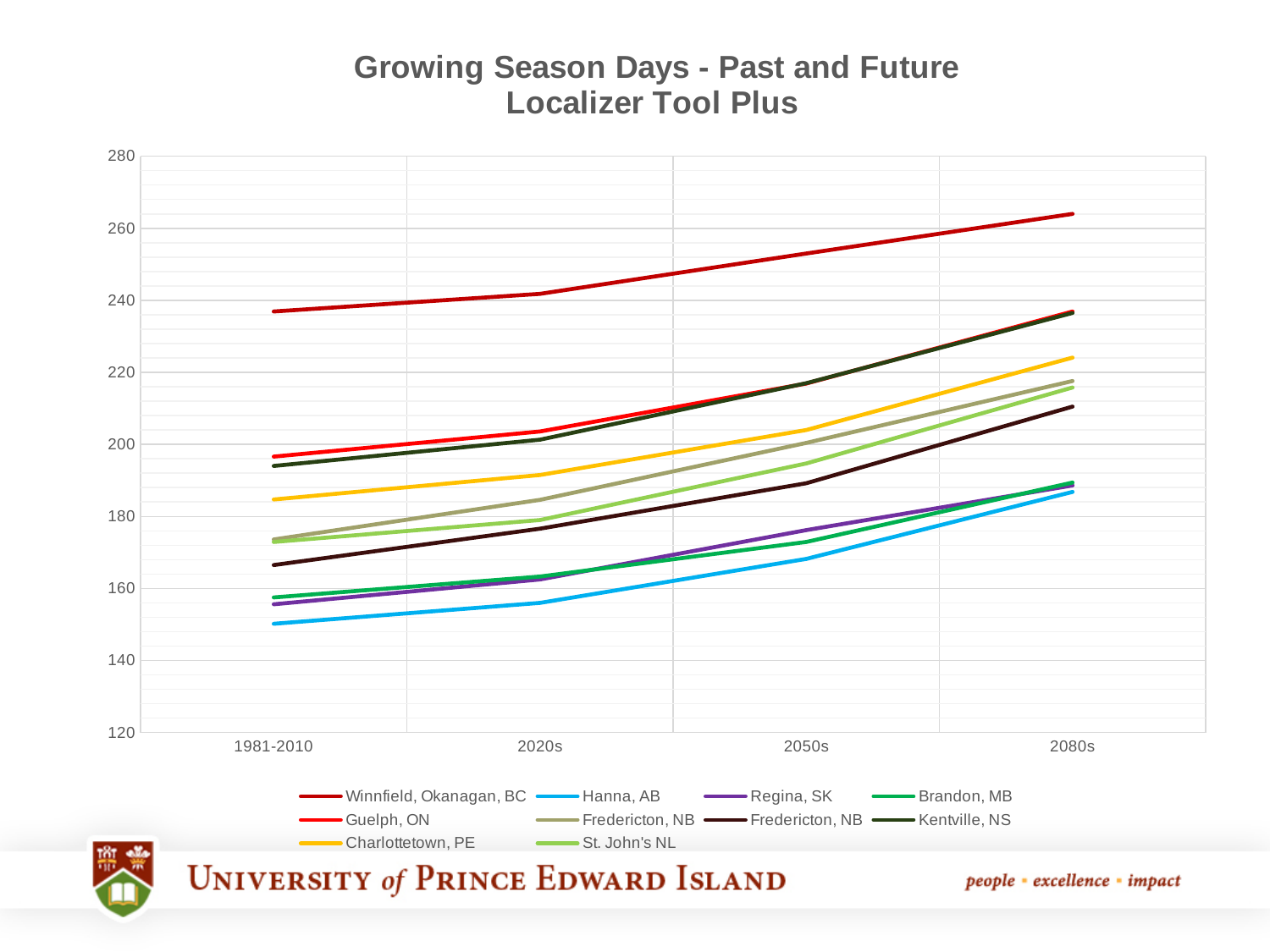

### Chart: Growing Season Days - Past and Future
Localizer Tool Plus

| Category | Winnfield, Okanagan, BC | Hanna, AB | Regina, SK | Brandon, MB | Guelph, ON | Fredericton, NB | Fredericton, NB | Kentville, NS | Charlottetown, PE | St. John's NL |
|---|---|---|---|---|---|---|---|---|---|---|
| 1981-2010 | 236.9 | 150.2 | 155.6 | 157.5 | 196.6 | 173.6 | 166.5 | 194.0 | 184.7 | 172.9 |
| 2020s | 241.8 | 156.0 | 162.5 | 163.3 | 203.6 | 184.6 | 176.6 | 201.3 | 191.5 | 179.0 |
| 2050s | 253.0 | 168.2 | 176.2 | 172.9 | 216.9 | 200.4 | 189.2 | 217.0 | 204.0 | 194.7 |
| 2080s | 264.0 | 186.8 | 188.6 | 189.4 | 236.9 | 217.6 | 210.5 | 236.5 | 224.1 | 215.8 |